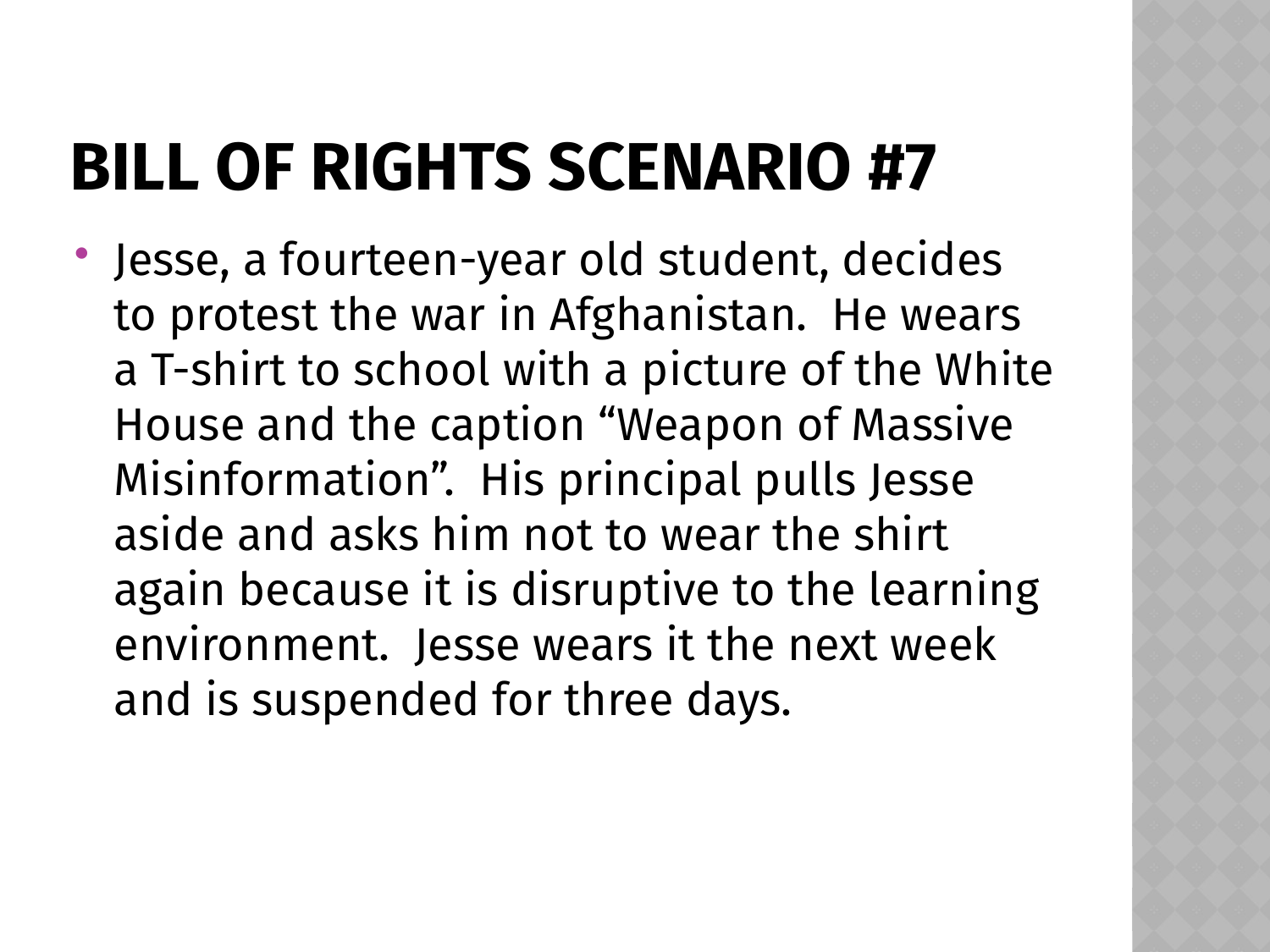

# Bill of Rights Scenario #7
Jesse, a fourteen-year old student, decides to protest the war in Afghanistan.  He wears a T-shirt to school with a picture of the White House and the caption “Weapon of Massive Misinformation”.  His principal pulls Jesse aside and asks him not to wear the shirt again because it is disruptive to the learning environment.  Jesse wears it the next week and is suspended for three days.